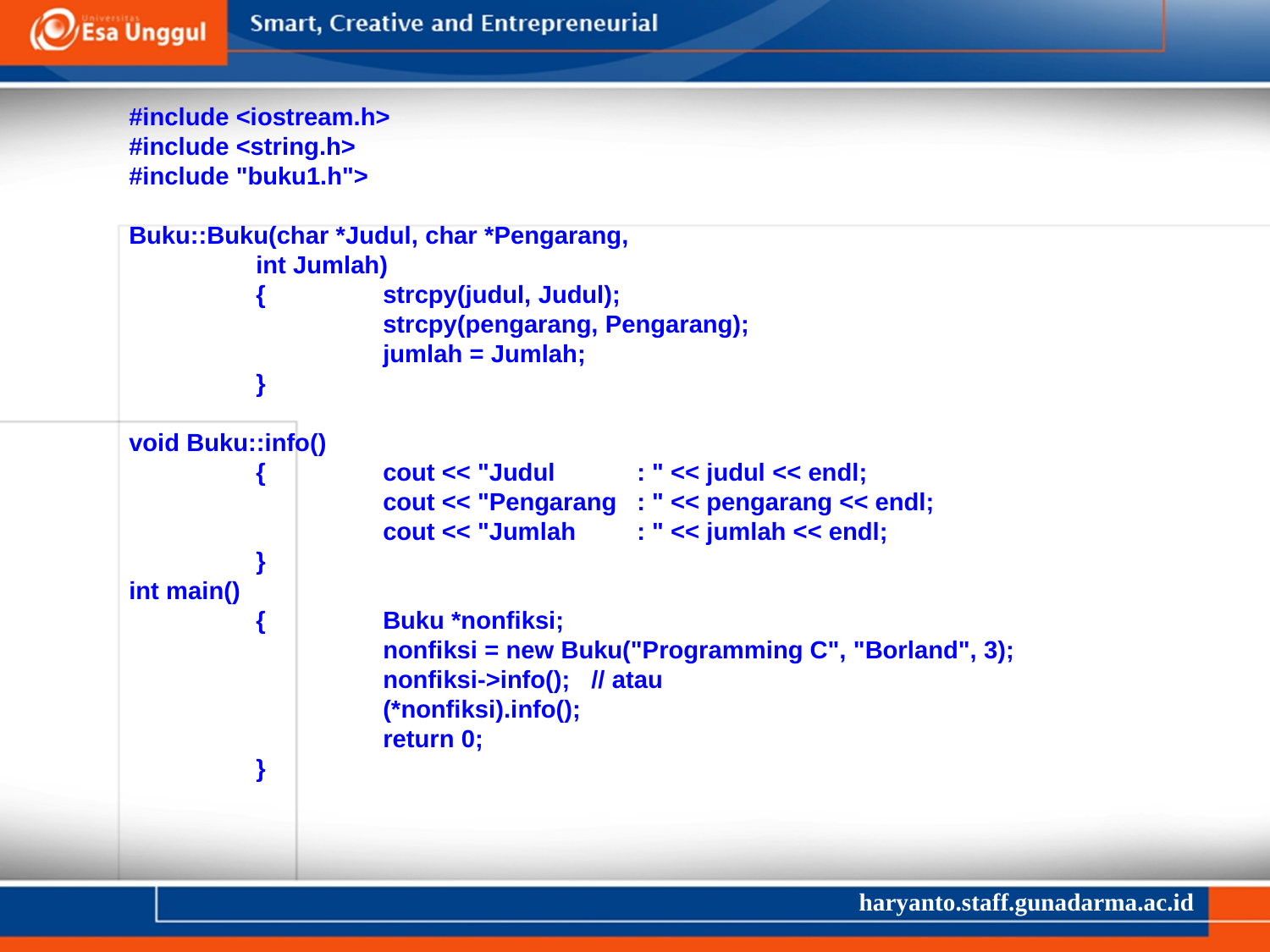

#include <iostream.h>
#include <string.h>
#include "buku1.h">

Buku::Buku(char *Judul, char *Pengarang,
	int Jumlah)
	{  	strcpy(judul, Judul);
                   	strcpy(pengarang, Pengarang);
		jumlah = Jumlah;
	}

void Buku::info()
	{	cout << "Judul	: " << judul << endl;
		cout << "Pengarang	: " << pengarang << endl;
		cout << "Jumlah	: " << jumlah << endl;
	}
int main()
	{	Buku *nonfiksi;
		nonfiksi = new Buku("Programming C", "Borland", 3);
		nonfiksi->info();   // atau
		(*nonfiksi).info();
		return 0;
	}
haryanto.staff.gunadarma.ac.id